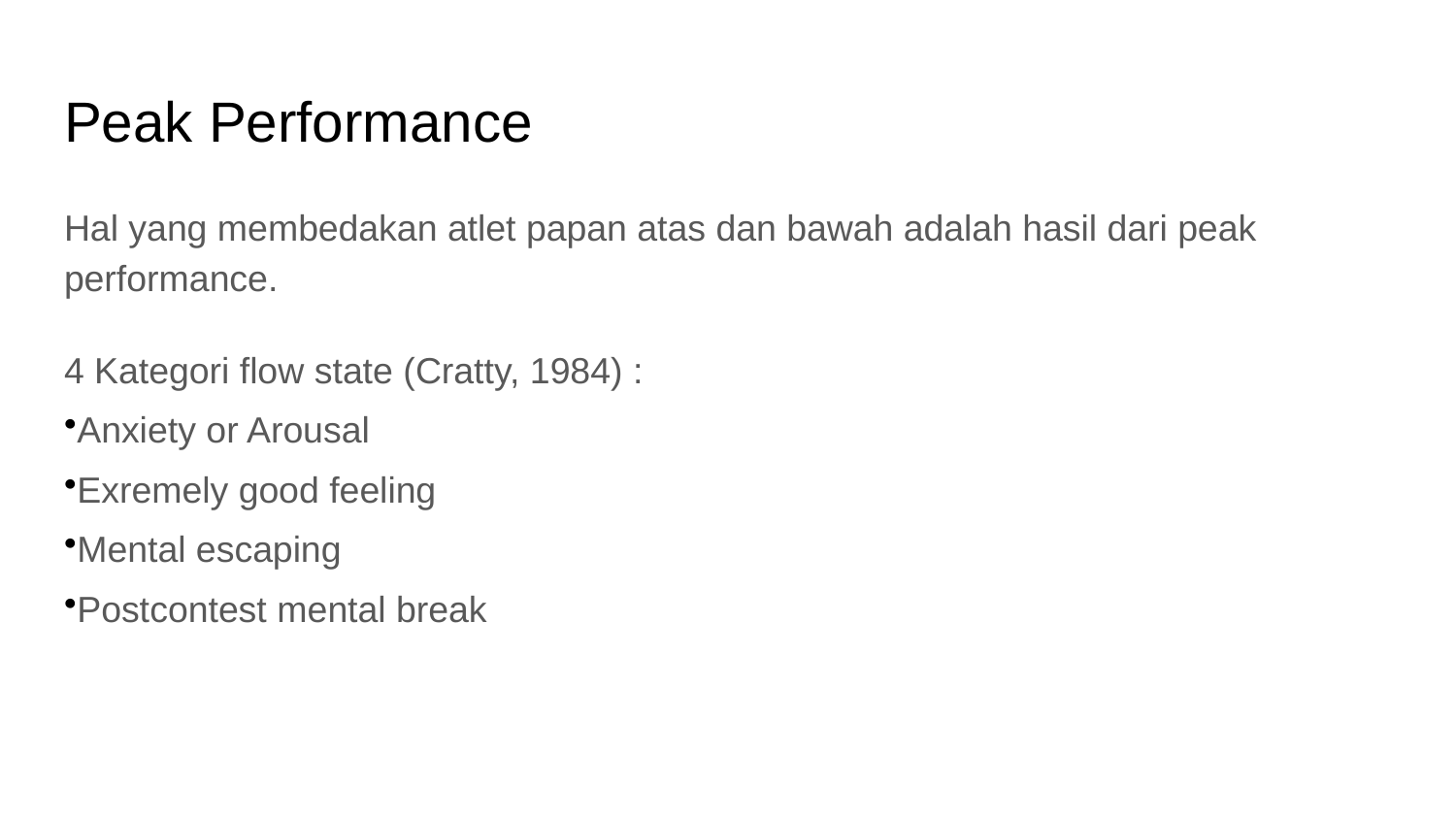

# Peak Performance
Hal yang membedakan atlet papan atas dan bawah adalah hasil dari peak performance.
4 Kategori flow state (Cratty, 1984) :
Anxiety or Arousal
Exremely good feeling
Mental escaping
Postcontest mental break